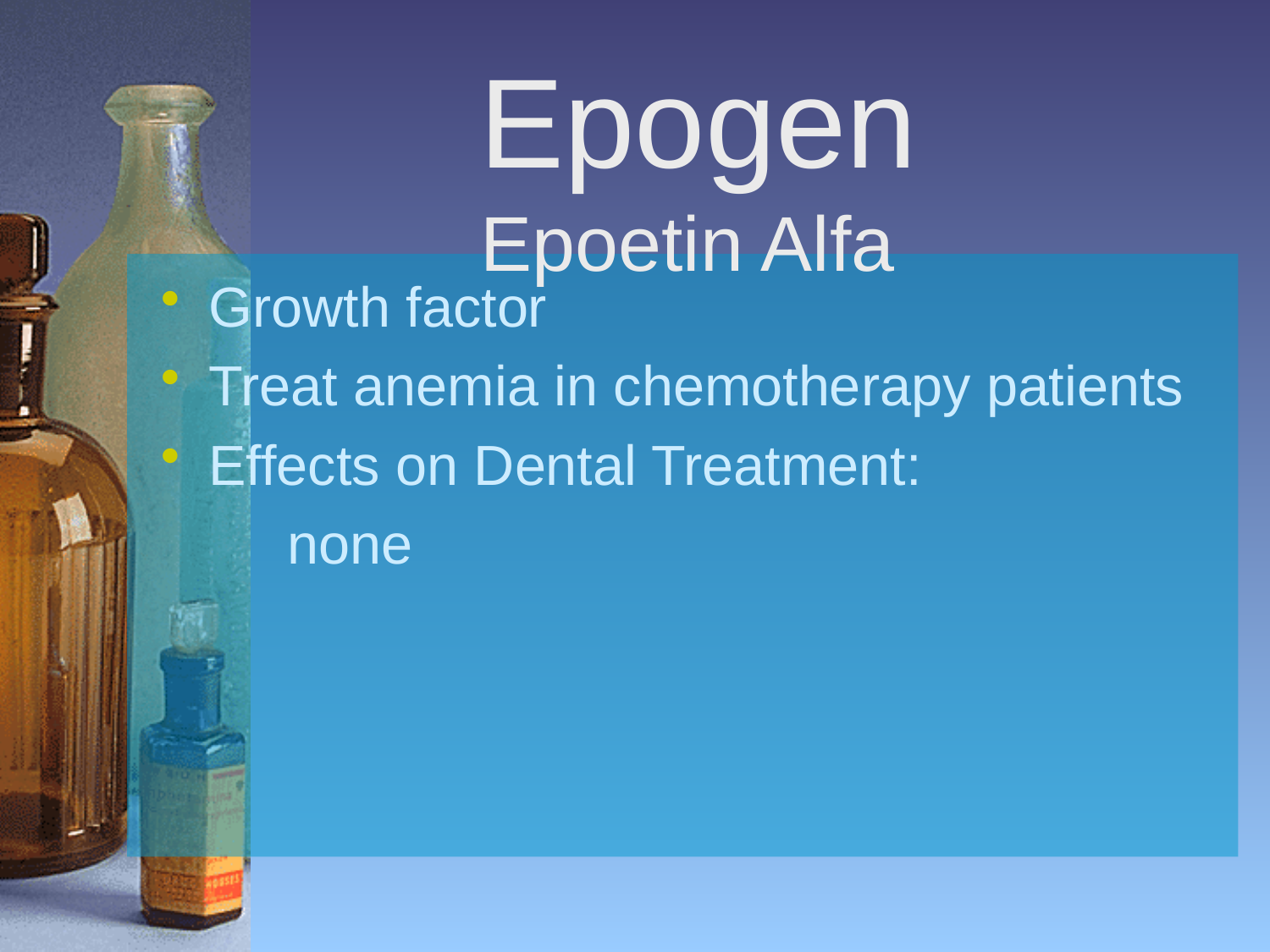

# Epogen Epoetin Alfa
Growth factor
Treat anemia in chemotherapy patients
Effects on Dental Treatment:
	none